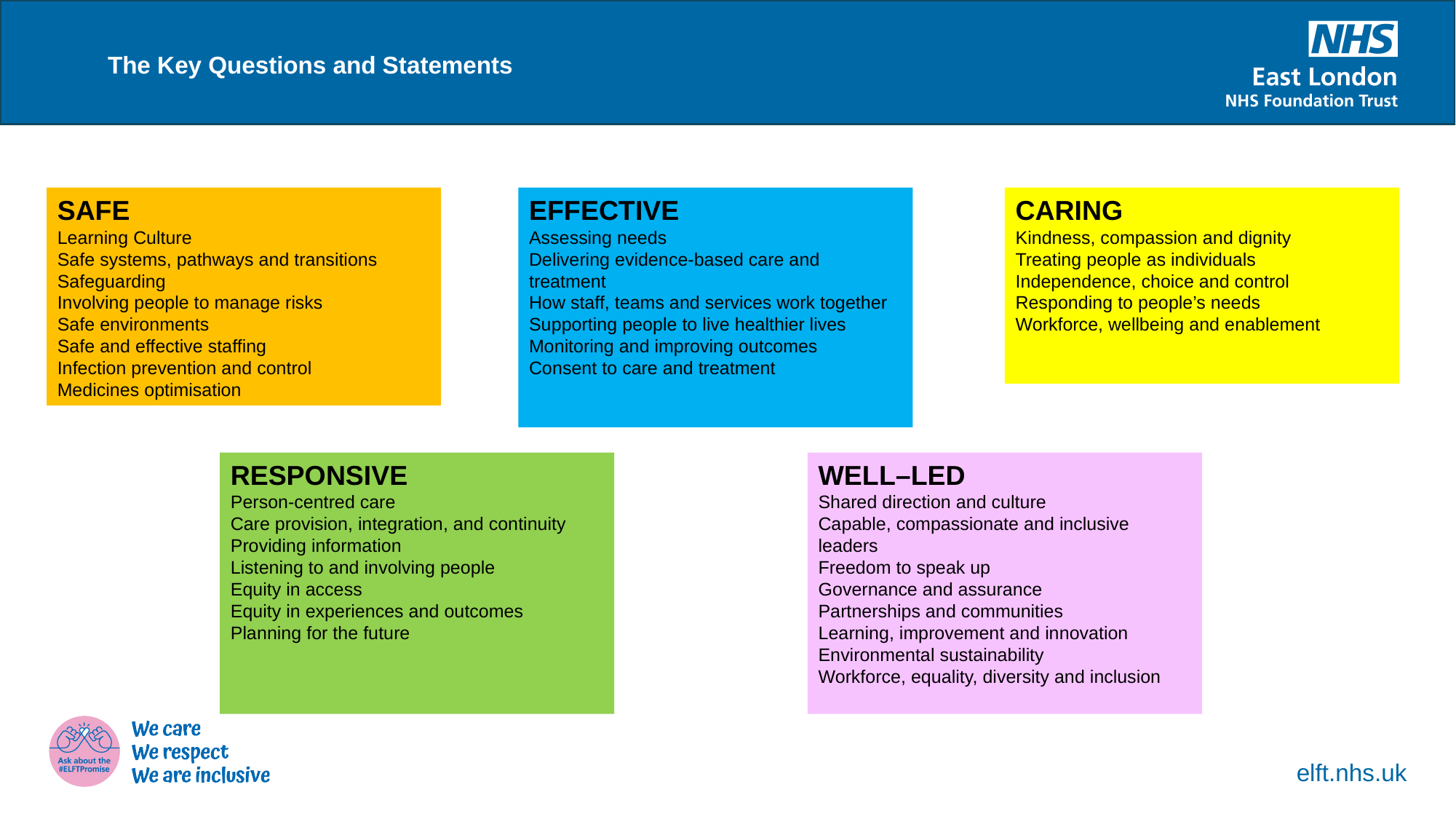

The Key Questions and Statements

EFFECTIVE
Assessing needs
Delivering evidence-based care and treatment
How staff, teams and services work together
Supporting people to live healthier lives
Monitoring and improving outcomes
Consent to care and treatment

CARING
Kindness, compassion and dignity
Treating people as individuals
Independence, choice and control
Responding to people’s needs
Workforce, wellbeing and enablement

SAFE
Learning Culture
Safe systems, pathways and transitions
Safeguarding
Involving people to manage risks
Safe environments
Safe and effective staffing
Infection prevention and control
Medicines optimisation
RESPONSIVE
Person-centred care
Care provision, integration, and continuity
Providing information
Listening to and involving people
Equity in access
Equity in experiences and outcomes
Planning for the future

WELL–LED
Shared direction and culture
Capable, compassionate and inclusive leaders
Freedom to speak up
Governance and assurance
Partnerships and communities
Learning, improvement and innovation
Environmental sustainability
Workforce, equality, diversity and inclusion